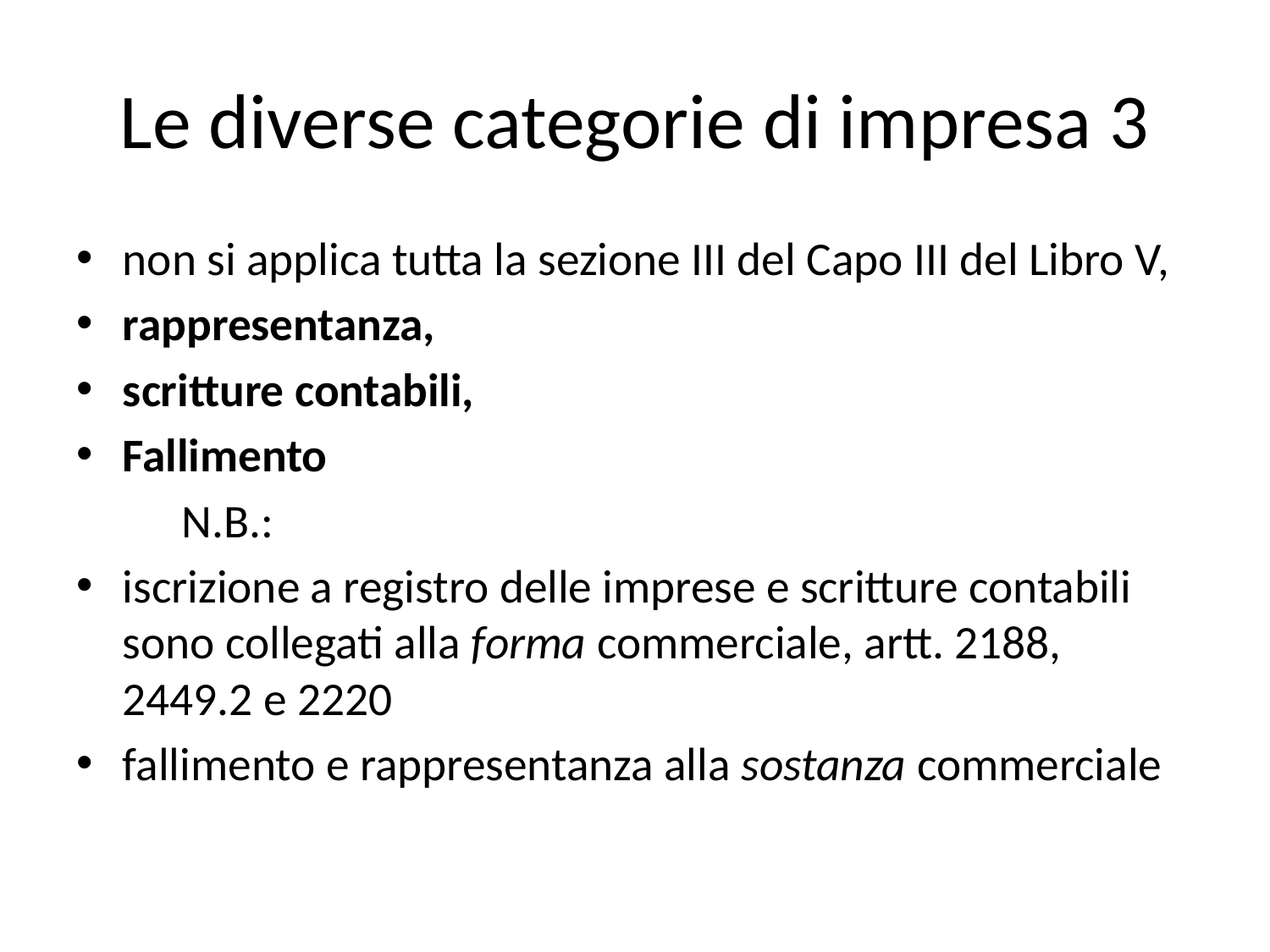

# Le diverse categorie di impresa 3
non si applica tutta la sezione III del Capo III del Libro V,
rappresentanza,
scritture contabili,
Fallimento
	N.B.:
iscrizione a registro delle imprese e scritture contabili sono collegati alla forma commerciale, artt. 2188, 2449.2 e 2220
fallimento e rappresentanza alla sostanza commerciale